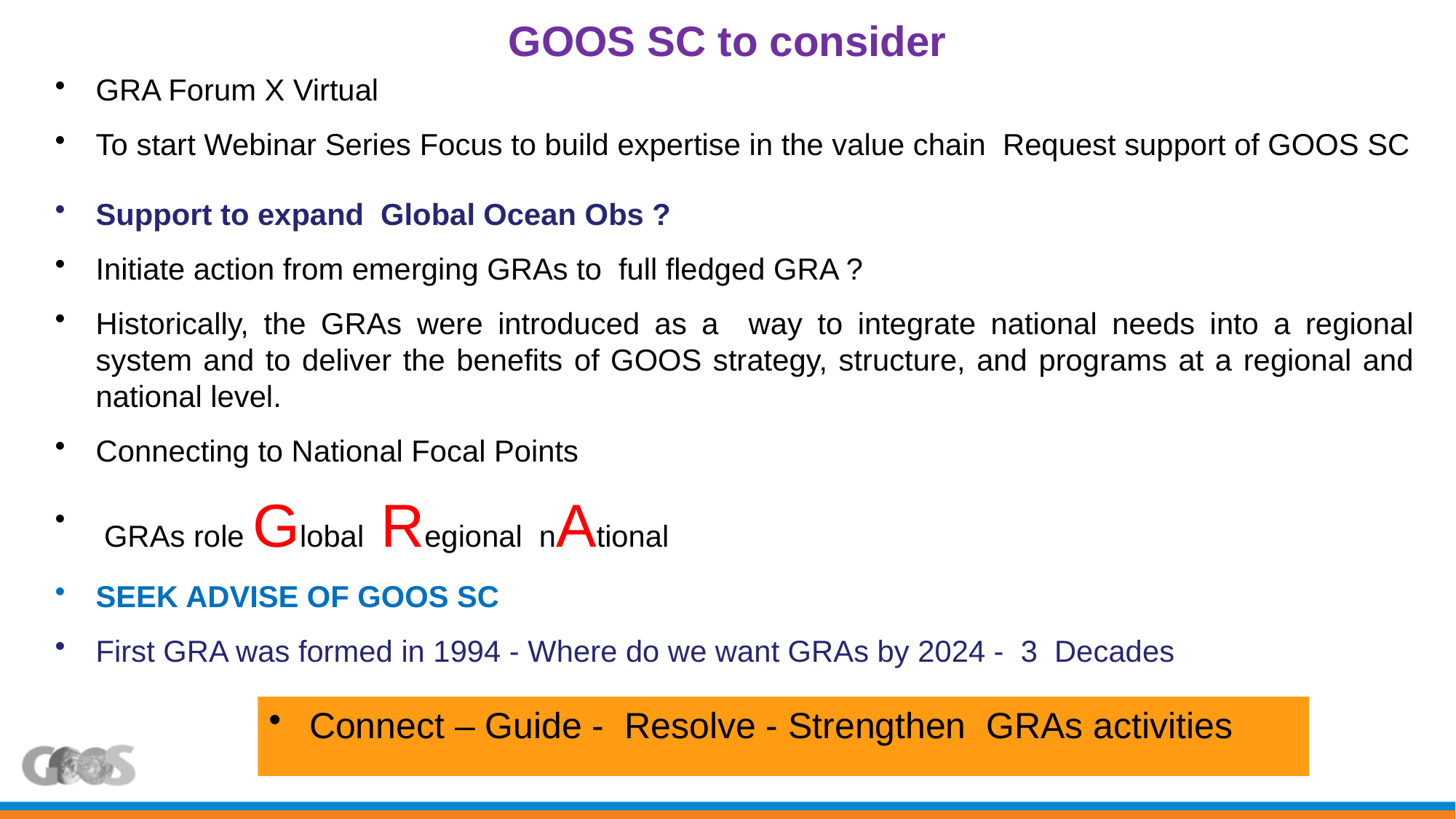

# GOOS SC to consider
GRA Forum X Virtual
To start Webinar Series Focus to build expertise in the value chain  Request support of GOOS SC
Support to expand  Global Ocean Obs ?
Initiate action from emerging GRAs to  full fledged GRA ?
Historically, the GRAs were introduced as a  way to integrate national needs into a regional system and to deliver the benefits of GOOS strategy, structure, and programs at a regional and national level.
Connecting to National Focal Points
 GRAs role Global  Regional  nAtional
SEEK ADVISE OF GOOS SC
First GRA was formed in 1994 - Where do we want GRAs by 2024 -  3  Decades
Connect – Guide -  Resolve - Strengthen  GRAs activities